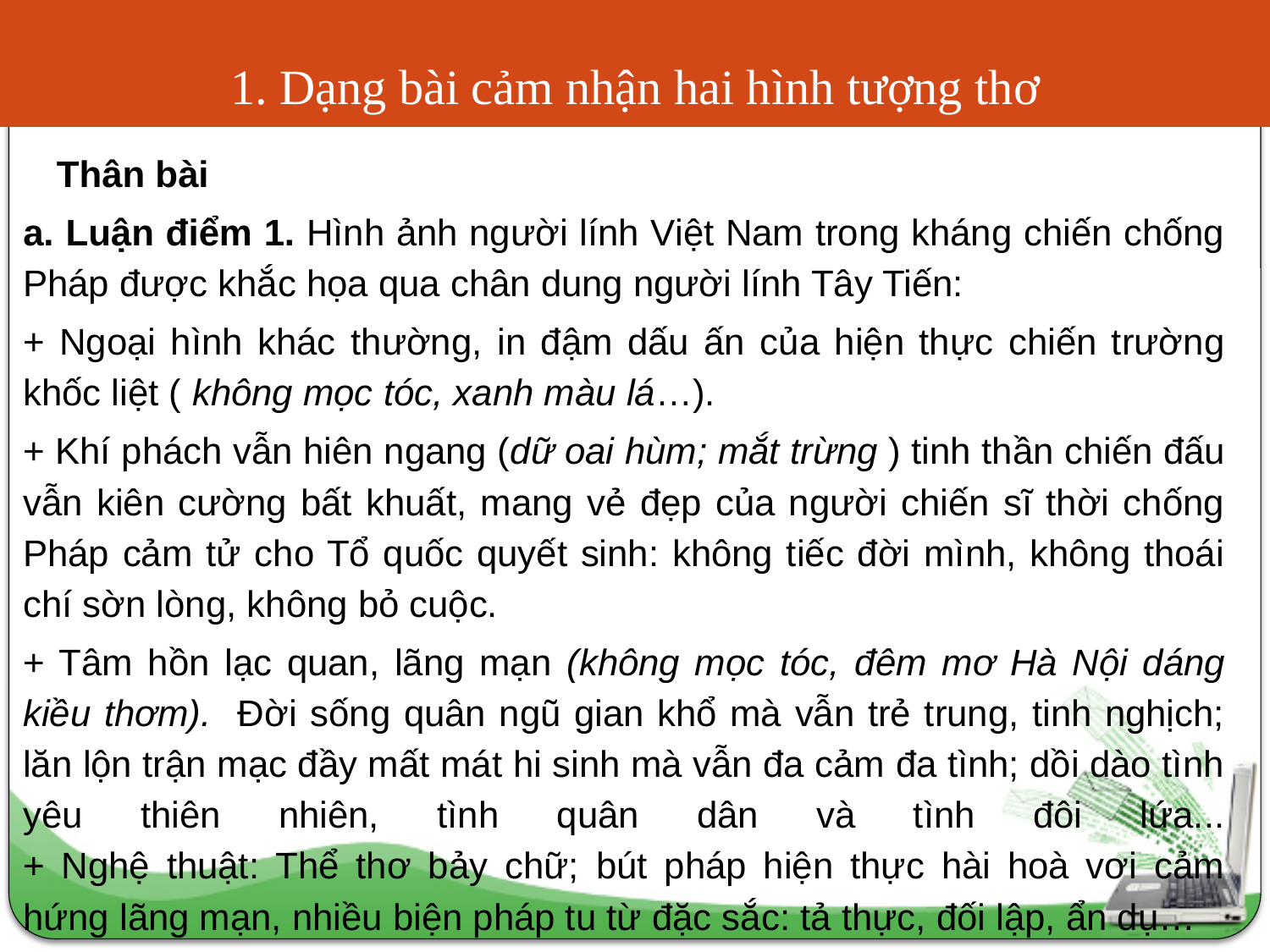

# 1. Dạng bài cảm nhận hai hình tượng thơ
Thân bài
a. Luận điểm 1. Hình ảnh người lính Việt Nam trong kháng chiến chống Pháp được khắc họa qua chân dung người lính Tây Tiến:
+ Ngoại hình khác thường, in đậm dấu ấn của hiện thực chiến trường khốc liệt ( không mọc tóc, xanh màu lá…).
+ Khí phách vẫn hiên ngang (dữ oai hùm; mắt trừng ) tinh thần chiến đấu vẫn kiên cường bất khuất, mang vẻ đẹp của người chiến sĩ thời chống Pháp cảm tử cho Tổ quốc quyết sinh: không tiếc đời mình, không thoái chí sờn lòng, không bỏ cuộc.
+ Tâm hồn lạc quan, lãng mạn (không mọc tóc, đêm mơ Hà Nội dáng kiều thơm).  Đời sống quân ngũ gian khổ mà vẫn trẻ trung, tinh nghịch; lăn lộn trận mạc đầy mất mát hi sinh mà vẫn đa cảm đa tình; dồi dào tình yêu thiên nhiên, tình quân dân và tình đôi lứa...
+ Nghệ thuật: Thể thơ bảy chữ; bút pháp hiện thực hài hoà vơi cảm hứng lãng mạn, nhiều biện pháp tu từ đặc sắc: tả thực, đối lập, ẩn dụ…